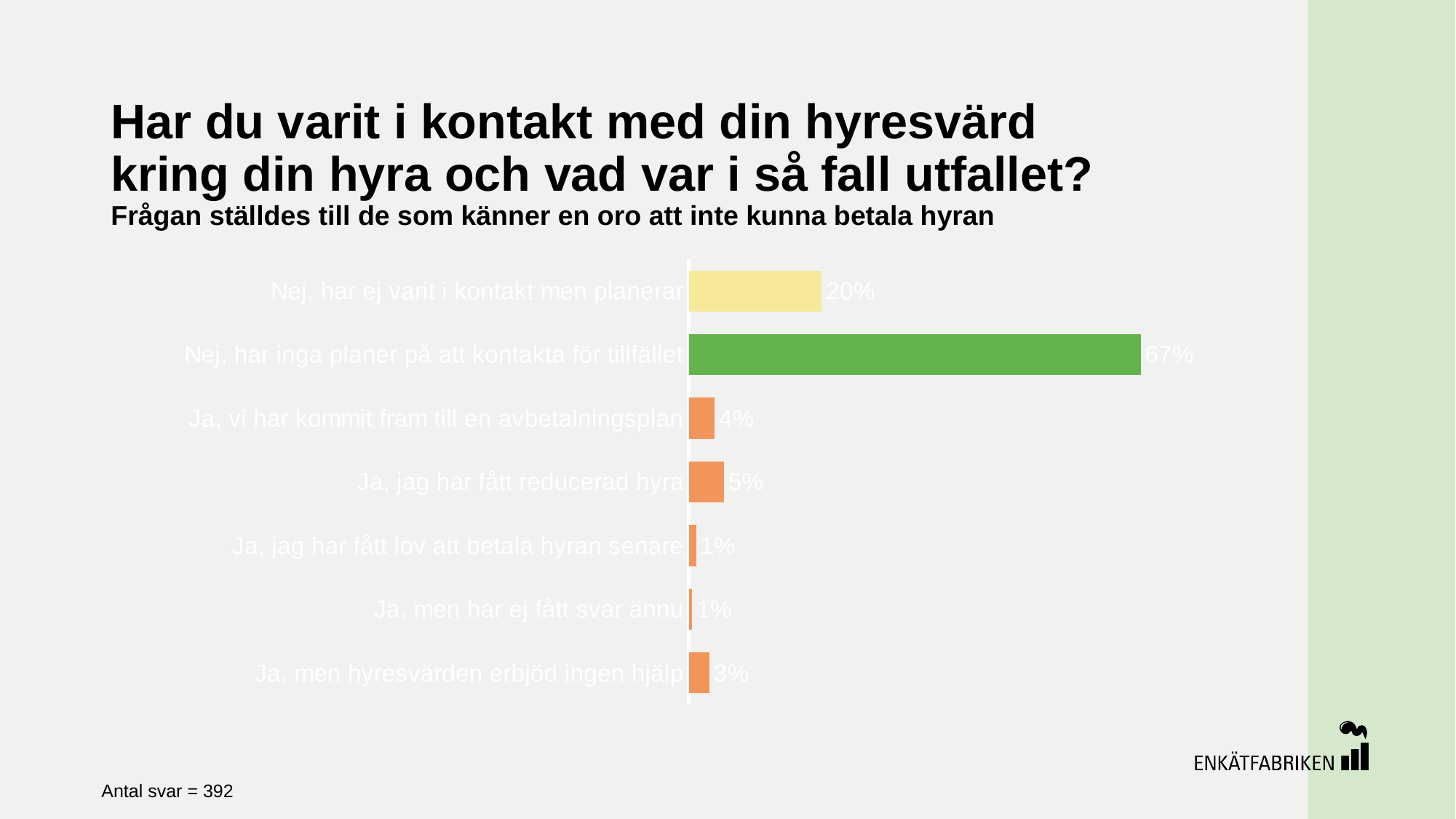

# Har du varit i kontakt med din hyresvärd kring din hyra och vad var i så fall utfallet? Frågan ställdes till de som känner en oro att inte kunna betala hyran

### Chart

| Category |  |
|---|---|
| Nej, har ej varit i kontakt men planerar | 0.19643232363149724 |
| Nej, har inga planer på att kontakta för tillfället | 0.6670572535165045 |
| Ja, vi har kommit fram till en avbetalningsplan | 0.03813352599266708 |
| Ja, jag har fått reducerad hyra | 0.05196957945516977 |
| Ja, jag har fått lov att betala hyran senare | 0.010843092248929547 |
| Ja, men har ej fått svar ännu | 0.005186539777703095 |
| Ja, men hyresvärden erbjöd ingen hjälp | 0.030377685377530935 |
Antal svar = 392